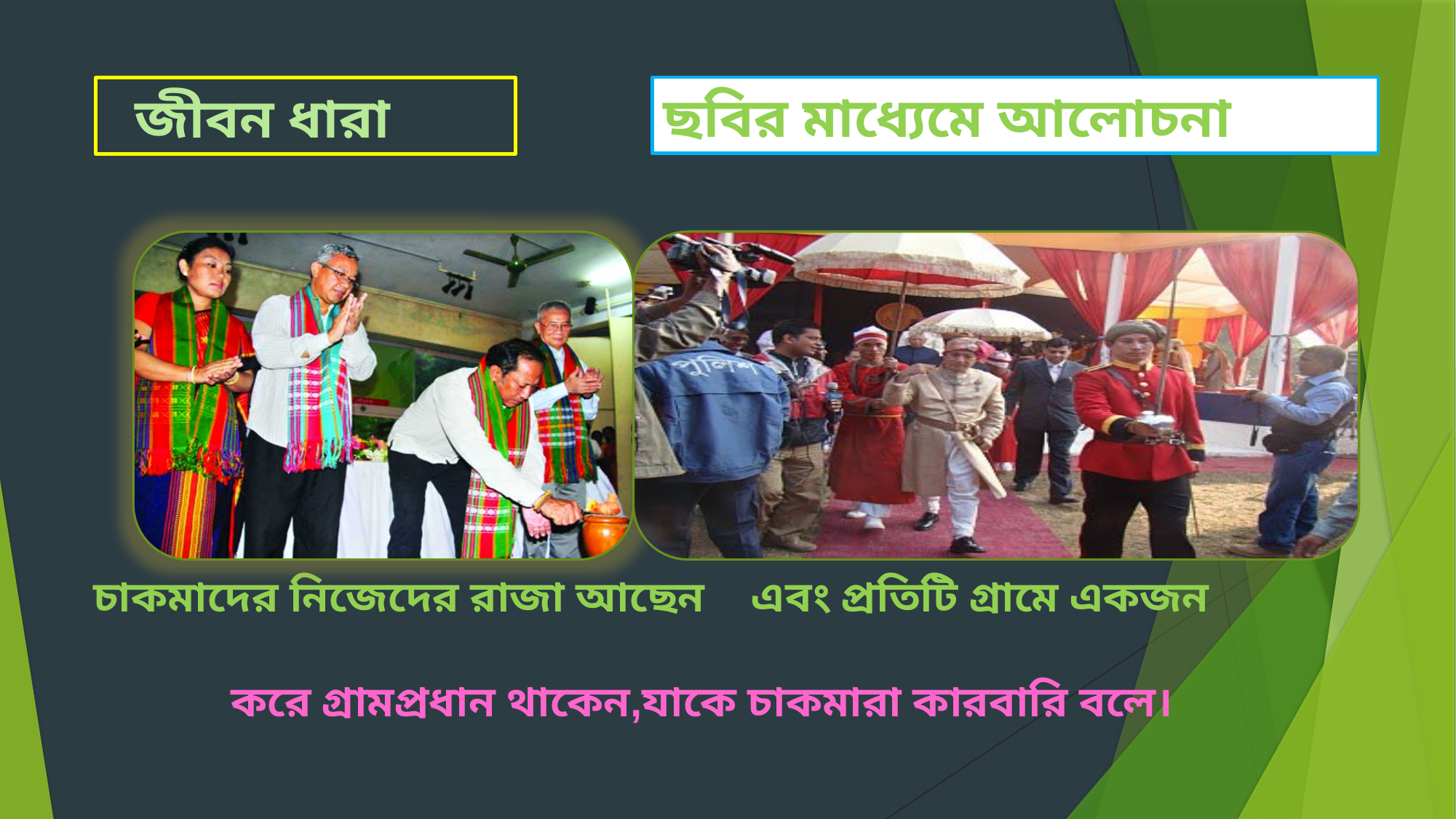

ছবির মাধ্যেমে আলোচনা
  জীবন ধারা

চাকমাদের নিজেদের রাজা আছেন
এবং প্রতিটি গ্রামে একজন
করে গ্রামপ্রধান থাকেন,যাকে চাকমারা কারবারি বলে।